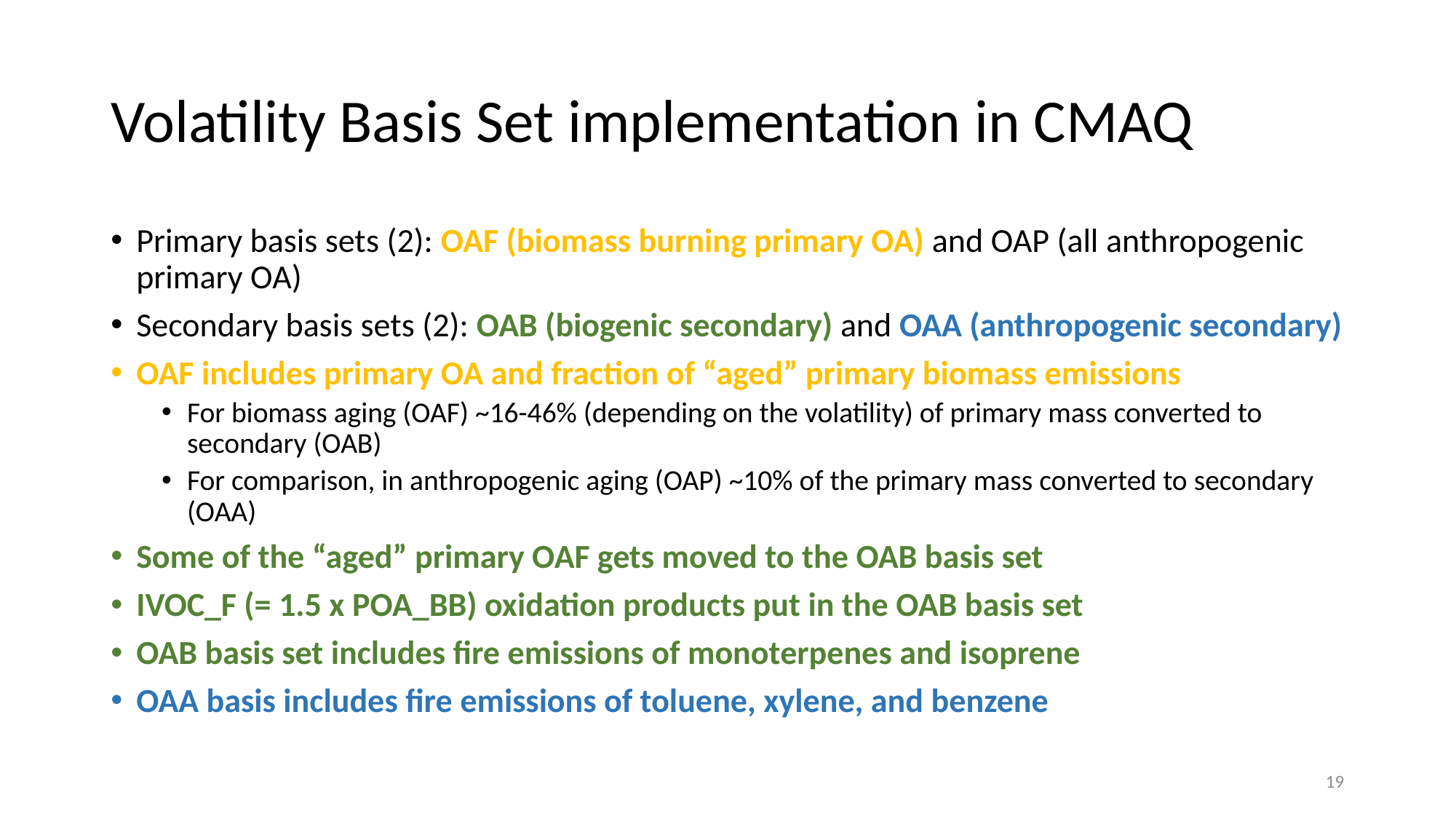

# Volatility Basis Set implementation in CMAQ
Primary basis sets (2): OAF (biomass burning primary OA) and OAP (all anthropogenic primary OA)
Secondary basis sets (2): OAB (biogenic secondary) and OAA (anthropogenic secondary)
OAF includes primary OA and fraction of “aged” primary biomass emissions
For biomass aging (OAF) ~16-46% (depending on the volatility) of primary mass converted to secondary (OAB)
For comparison, in anthropogenic aging (OAP) ~10% of the primary mass converted to secondary (OAA)
Some of the “aged” primary OAF gets moved to the OAB basis set
IVOC_F (= 1.5 x POA_BB) oxidation products put in the OAB basis set
OAB basis set includes fire emissions of monoterpenes and isoprene
OAA basis includes fire emissions of toluene, xylene, and benzene
19